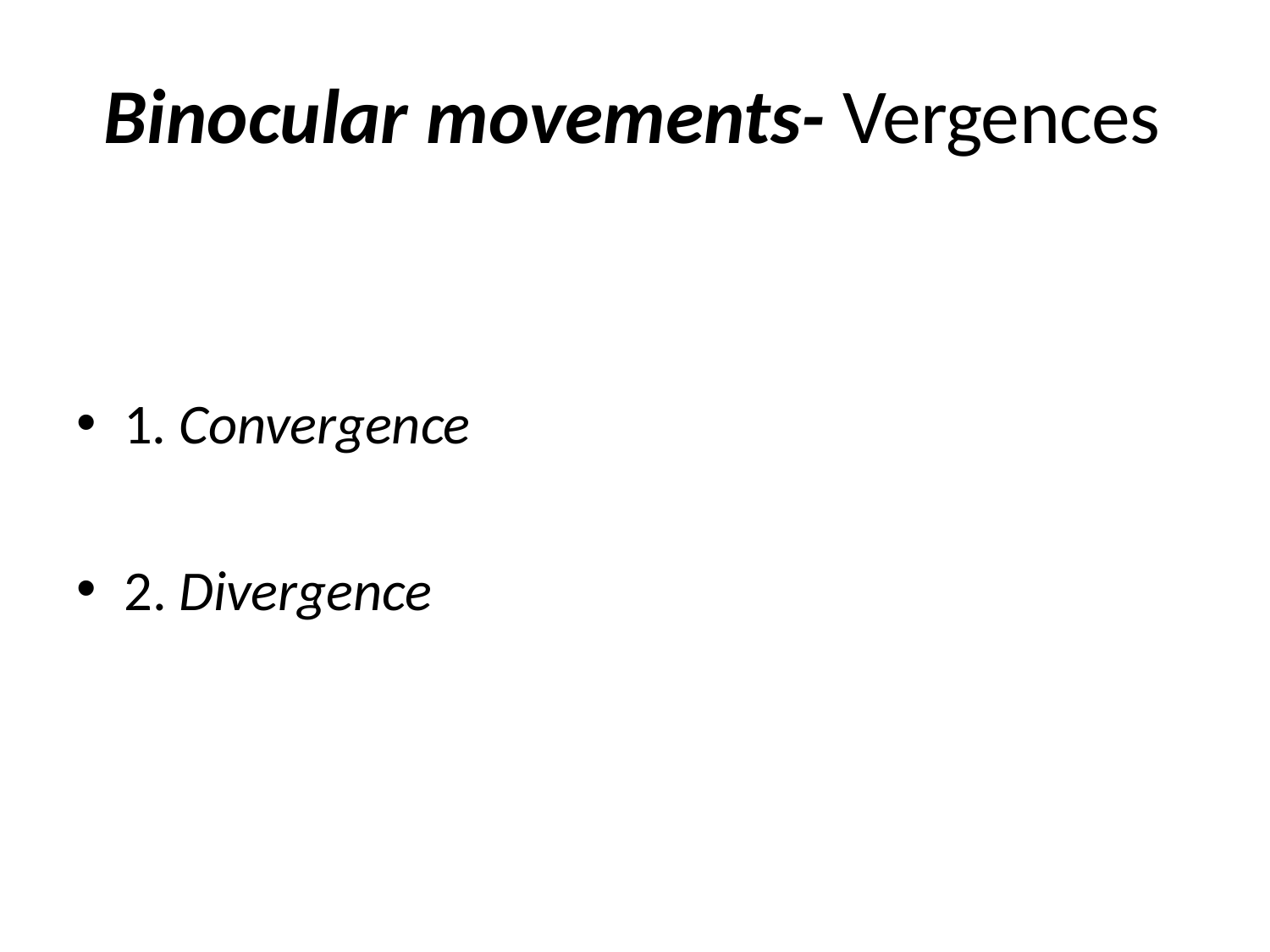

# Binocular movements- Vergences
1. Convergence

2. Divergence